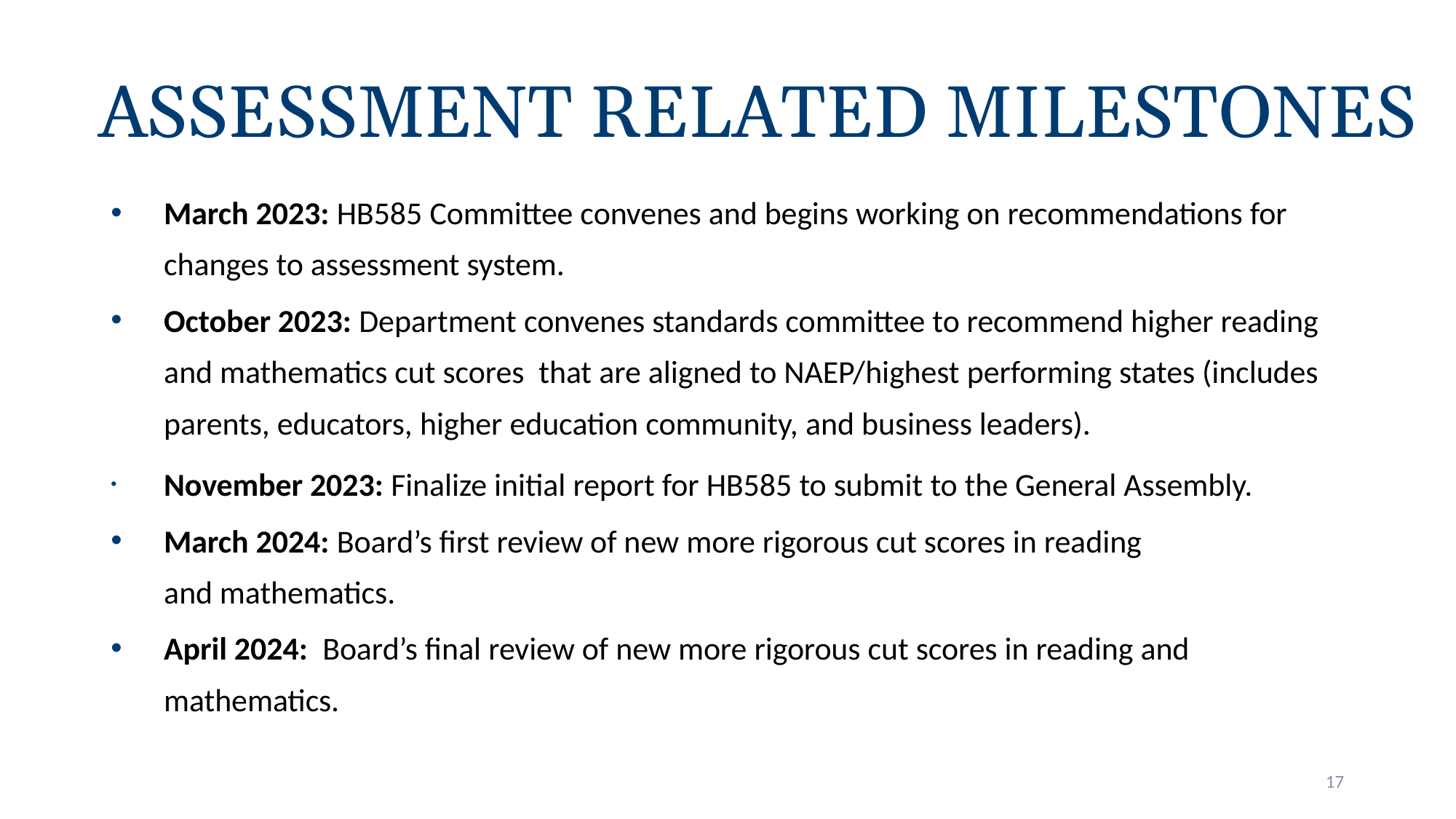

# Assessment Related Milestones
March 2023: HB585 Committee convenes and begins working on recommendations for changes to assessment system.
October 2023: Department convenes standards committee to recommend higher reading and mathematics cut scores  that are aligned to NAEP/highest performing states (includes parents, educators, higher education community, and business leaders).
November 2023: Finalize initial report for HB585 to submit to the General Assembly.
March 2024: Board’s first review of new more rigorous cut scores in reading and mathematics.
April 2024:  Board’s final review of new more rigorous cut scores in reading and mathematics.

17